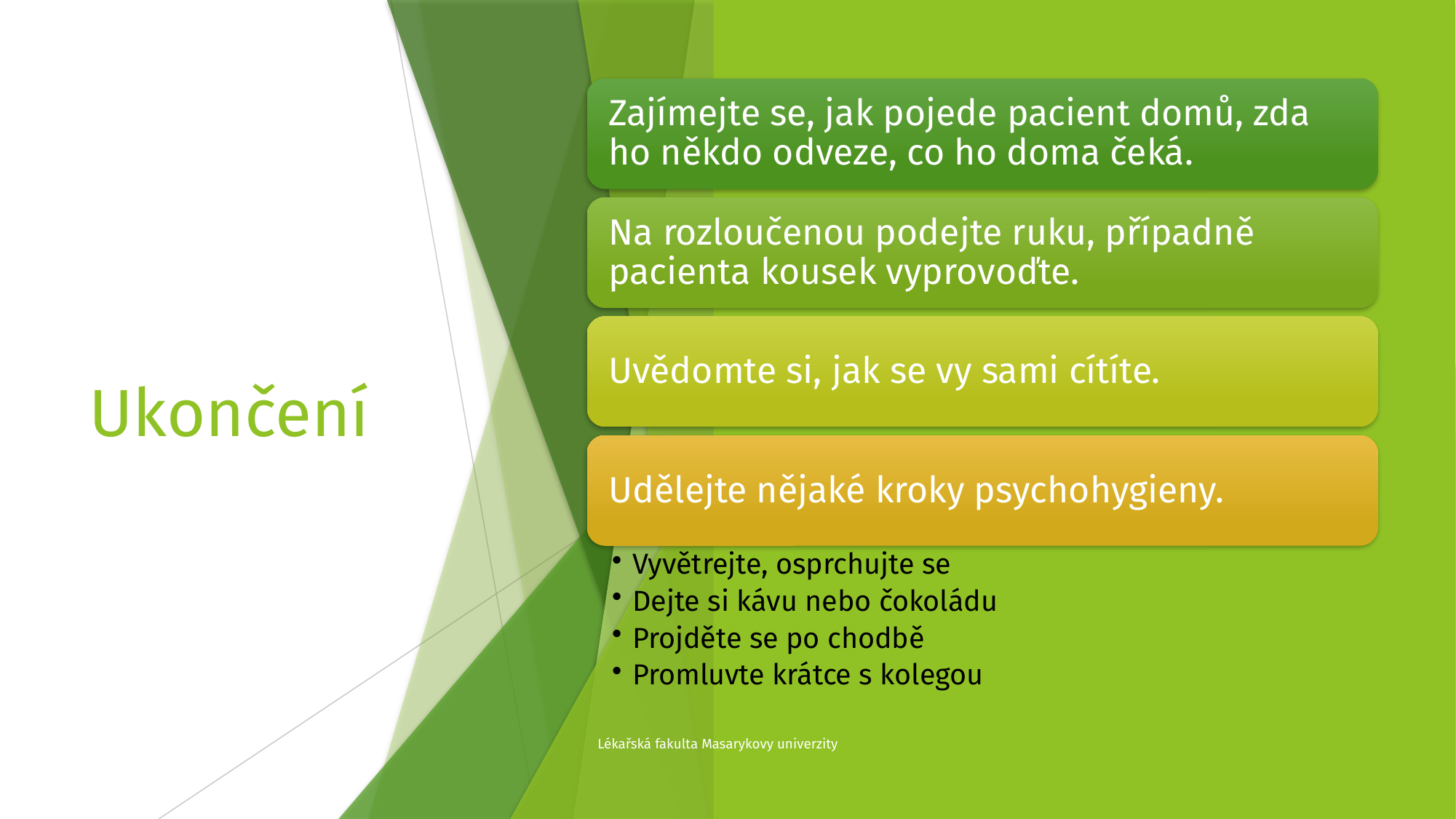

Zajímejte se, jak pojede pacient domů, zda ho někdo odveze, co ho doma čeká.
Na rozloučenou podejte ruku, případně pacienta kousek vyprovoďte.
Uvědomte si, jak se vy sami cítíte.
Udělejte nějaké kroky psychohygieny.
Vyvětrejte, osprchujte se
Dejte si kávu nebo čokoládu
Projděte se po chodbě
Promluvte krátce s kolegou
# Ukončení
Lékařská fakulta Masarykovy univerzity